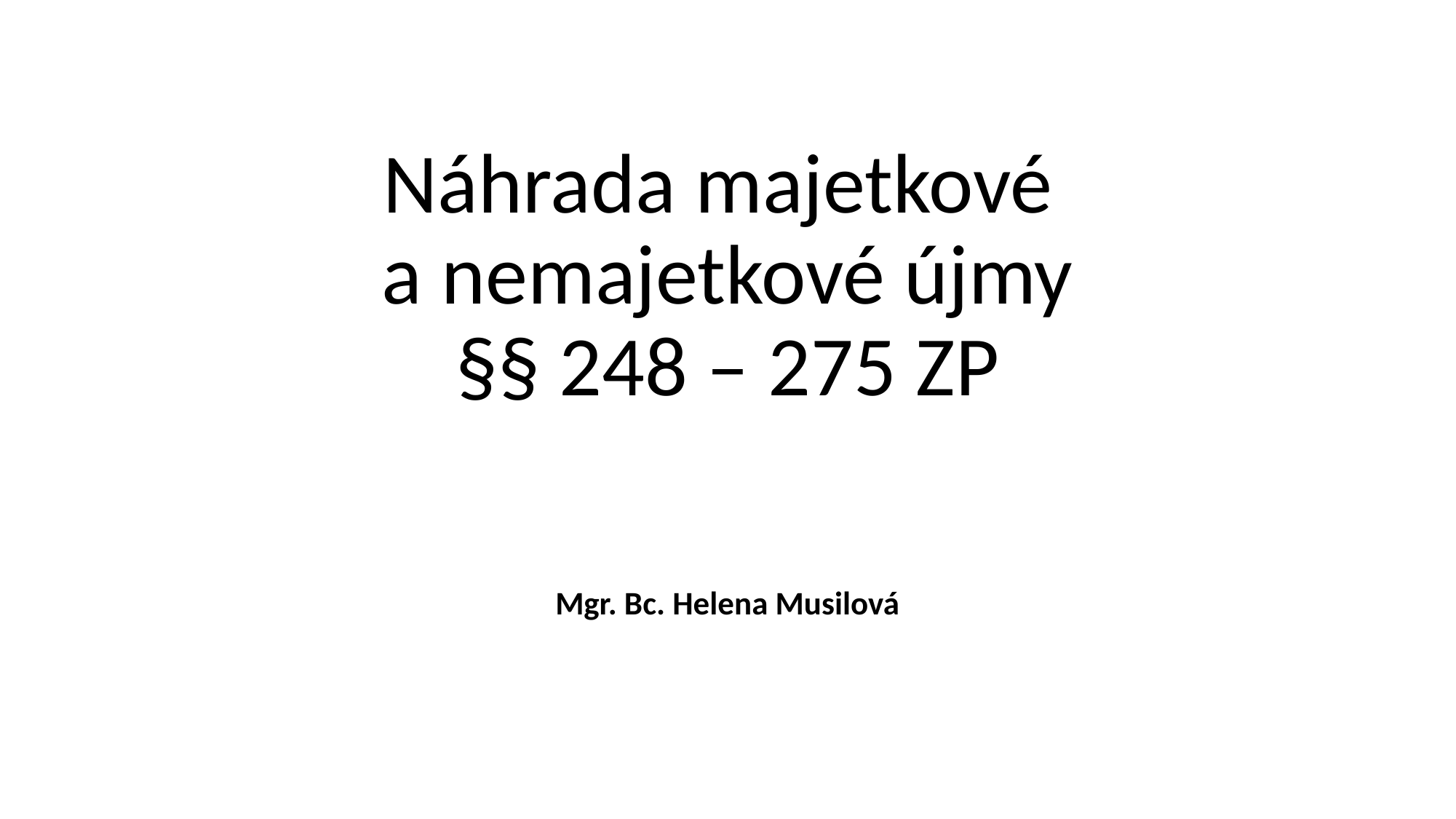

# Náhrada majetkové a nemajetkové újmy §§ 248 – 275 ZP

Mgr. Bc. Helena Musilová